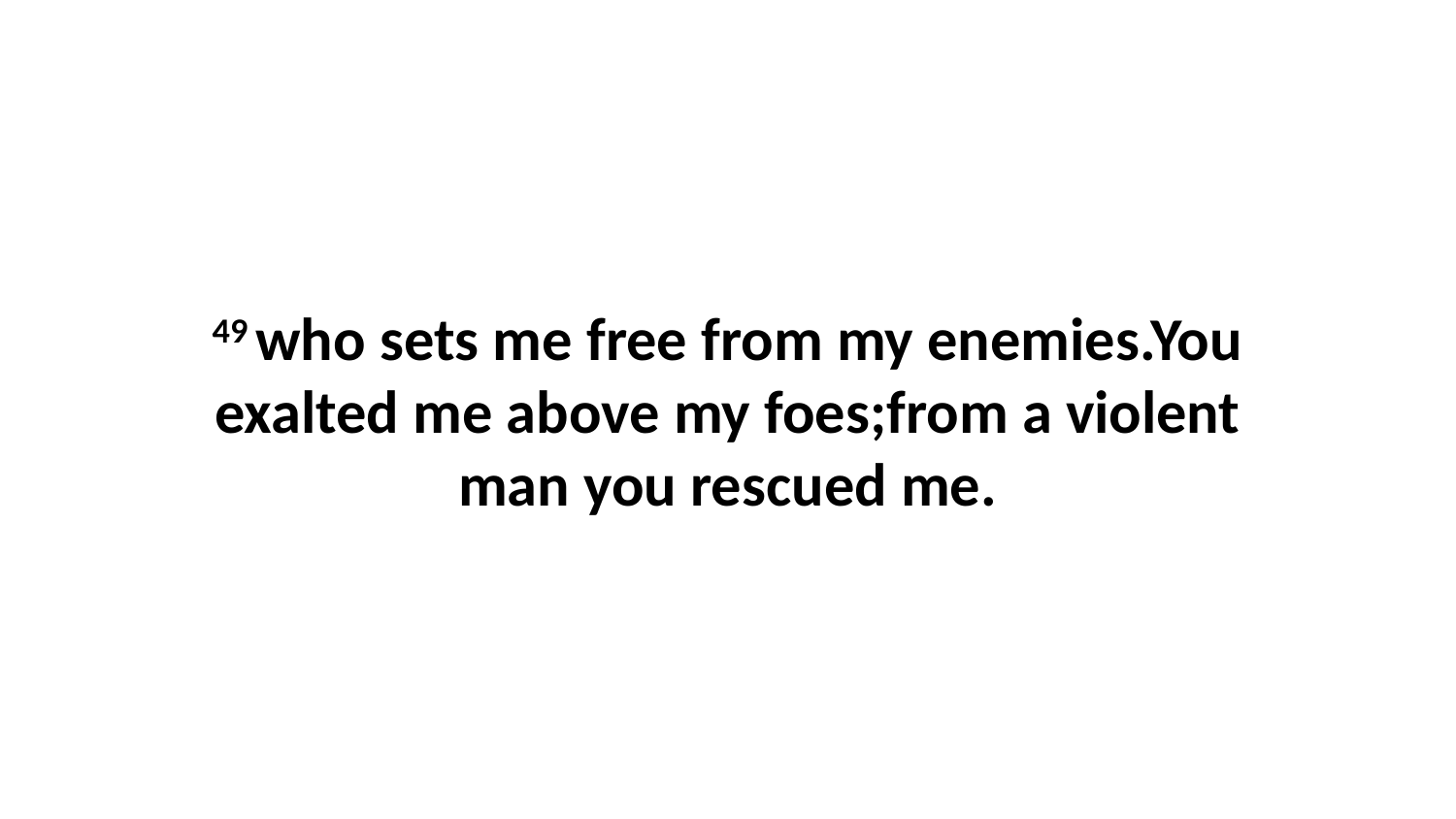

49 who sets me free from my enemies.You exalted me above my foes;from a violent man you rescued me.